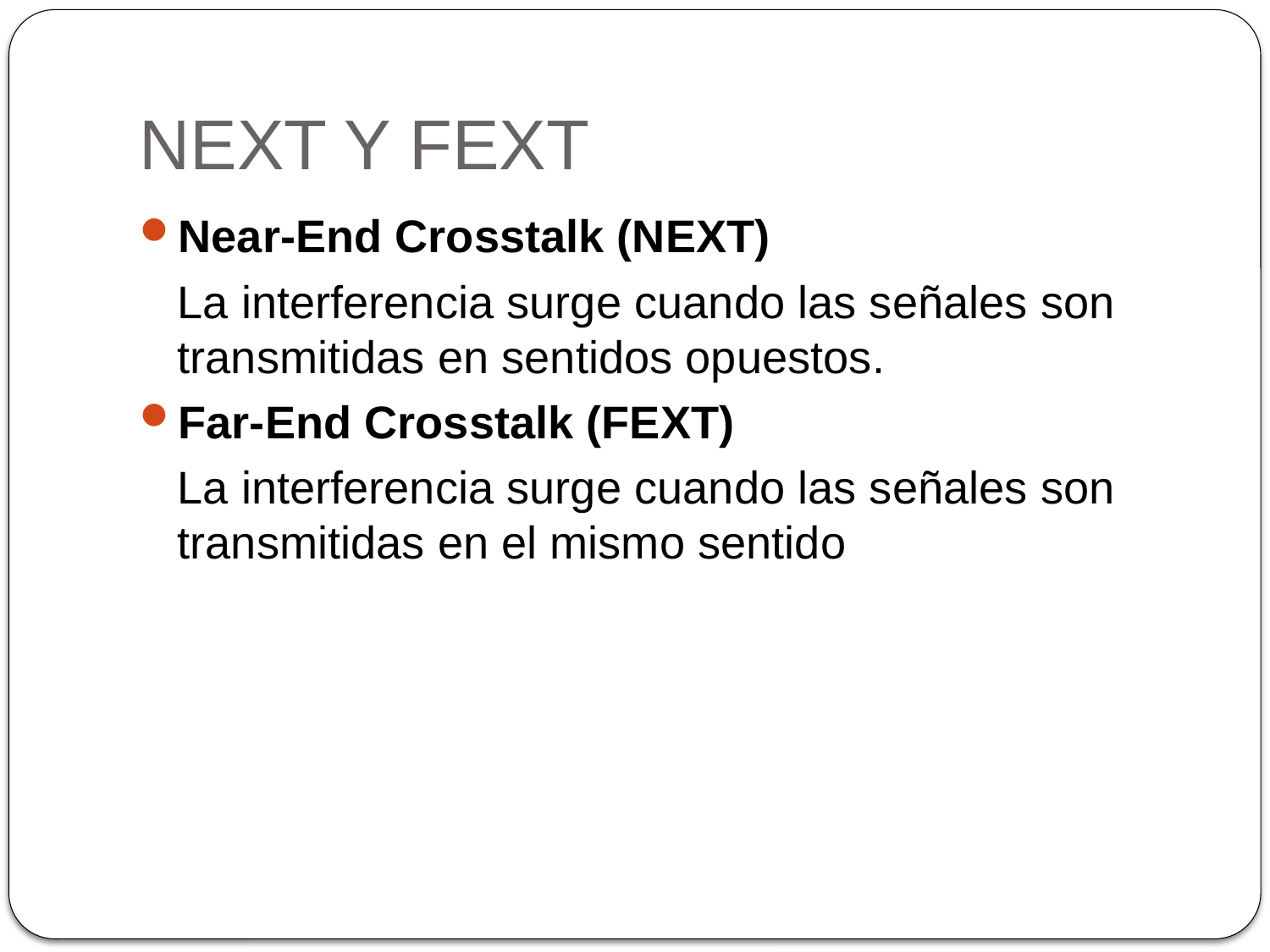

# NEXT Y FEXT
Near-End Crosstalk (NEXT)
	La interferencia surge cuando las señales son transmitidas en sentidos opuestos.
Far-End Crosstalk (FEXT)
	La interferencia surge cuando las señales son transmitidas en el mismo sentido